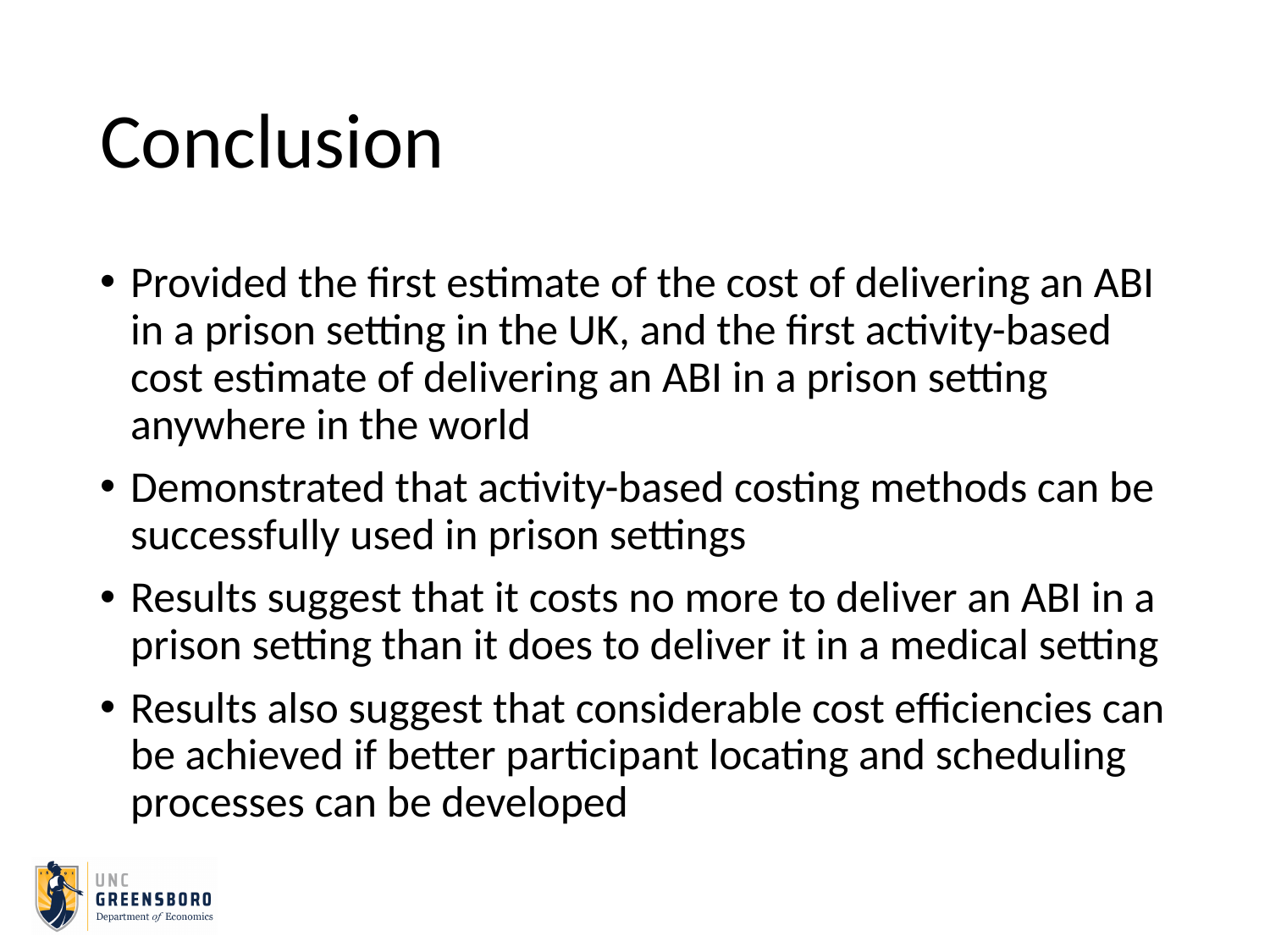

# Conclusion
Provided the first estimate of the cost of delivering an ABI in a prison setting in the UK, and the first activity-based cost estimate of delivering an ABI in a prison setting anywhere in the world
Demonstrated that activity-based costing methods can be successfully used in prison settings
Results suggest that it costs no more to deliver an ABI in a prison setting than it does to deliver it in a medical setting
Results also suggest that considerable cost efficiencies can be achieved if better participant locating and scheduling processes can be developed